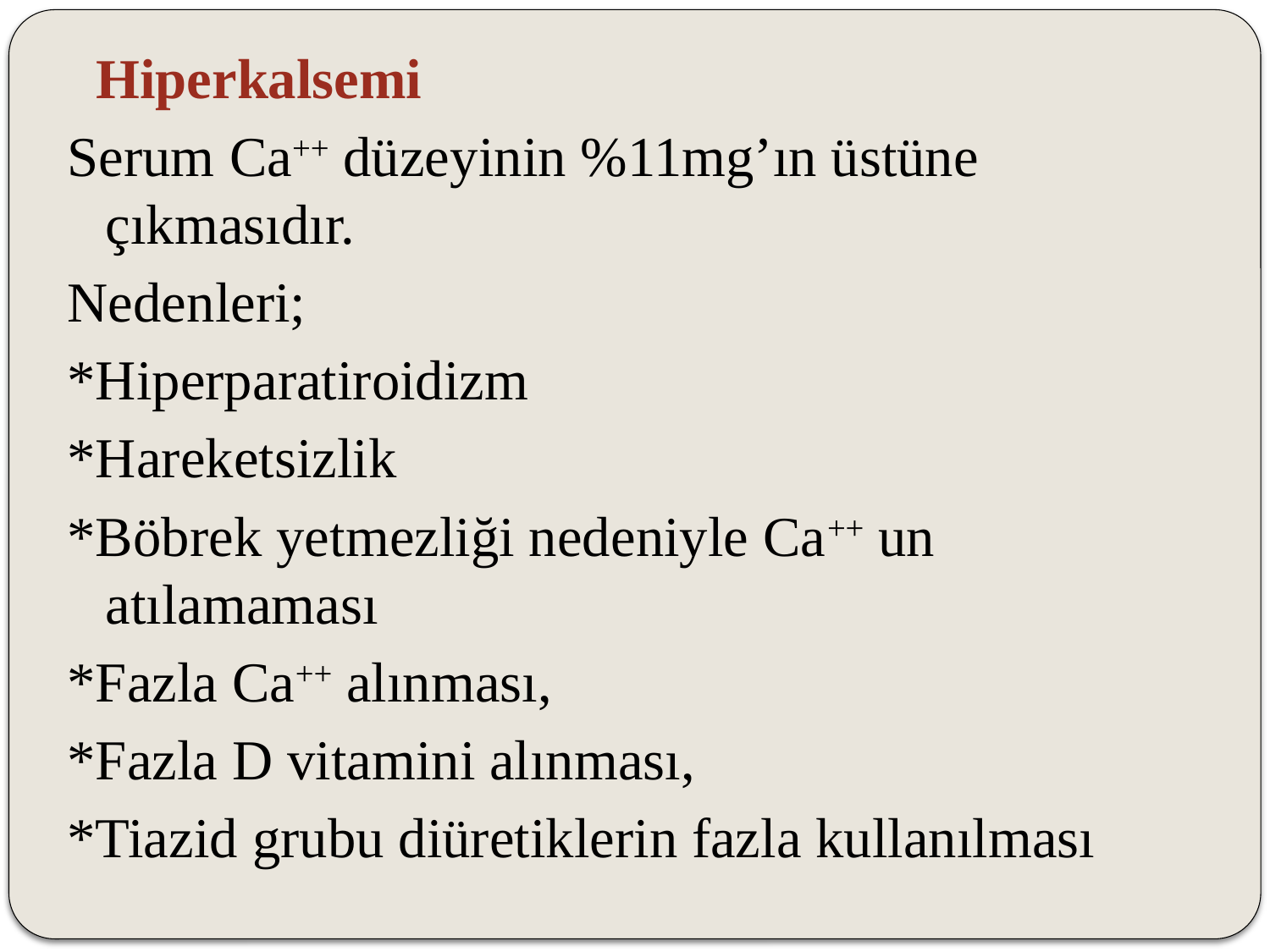

Hiperkalsemi
Serum Ca++ düzeyinin %11mg’ın üstüne çıkmasıdır.
Nedenleri;
*Hiperparatiroidizm
*Hareketsizlik
*Böbrek yetmezliği nedeniyle Ca++ un atılamaması
*Fazla Ca++ alınması,
*Fazla D vitamini alınması,
*Tiazid grubu diüretiklerin fazla kullanılması